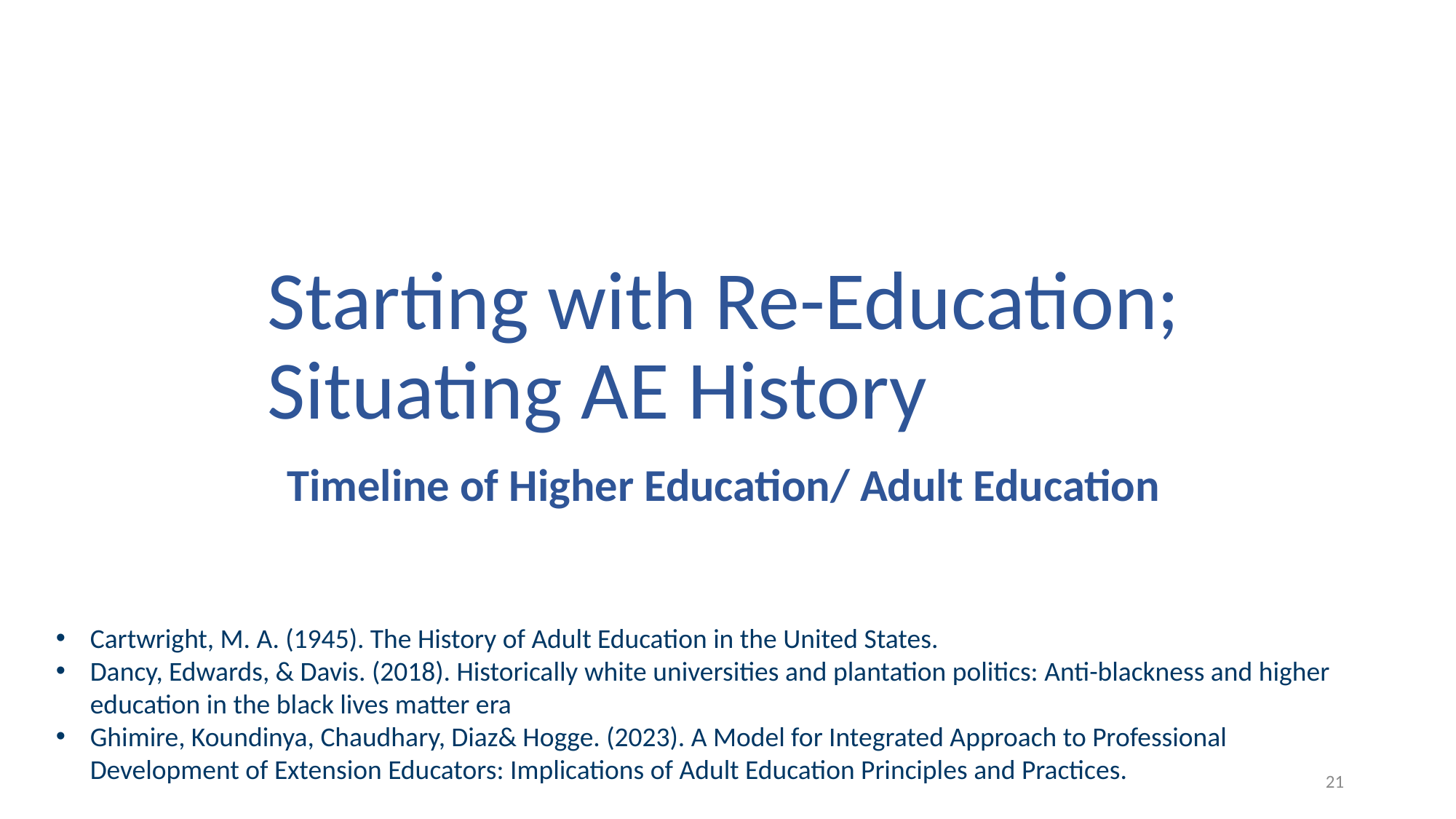

# Starting with Re-Education; Situating AE History
Timeline of Higher Education/ Adult Education
Cartwright, M. A. (1945). The History of Adult Education in the United States.
Dancy, Edwards, & Davis. (2018). Historically white universities and plantation politics: Anti-blackness and higher education in the black lives matter era
Ghimire, Koundinya, Chaudhary, Diaz& Hogge. (2023). A Model for Integrated Approach to Professional Development of Extension Educators: Implications of Adult Education Principles and Practices.
21